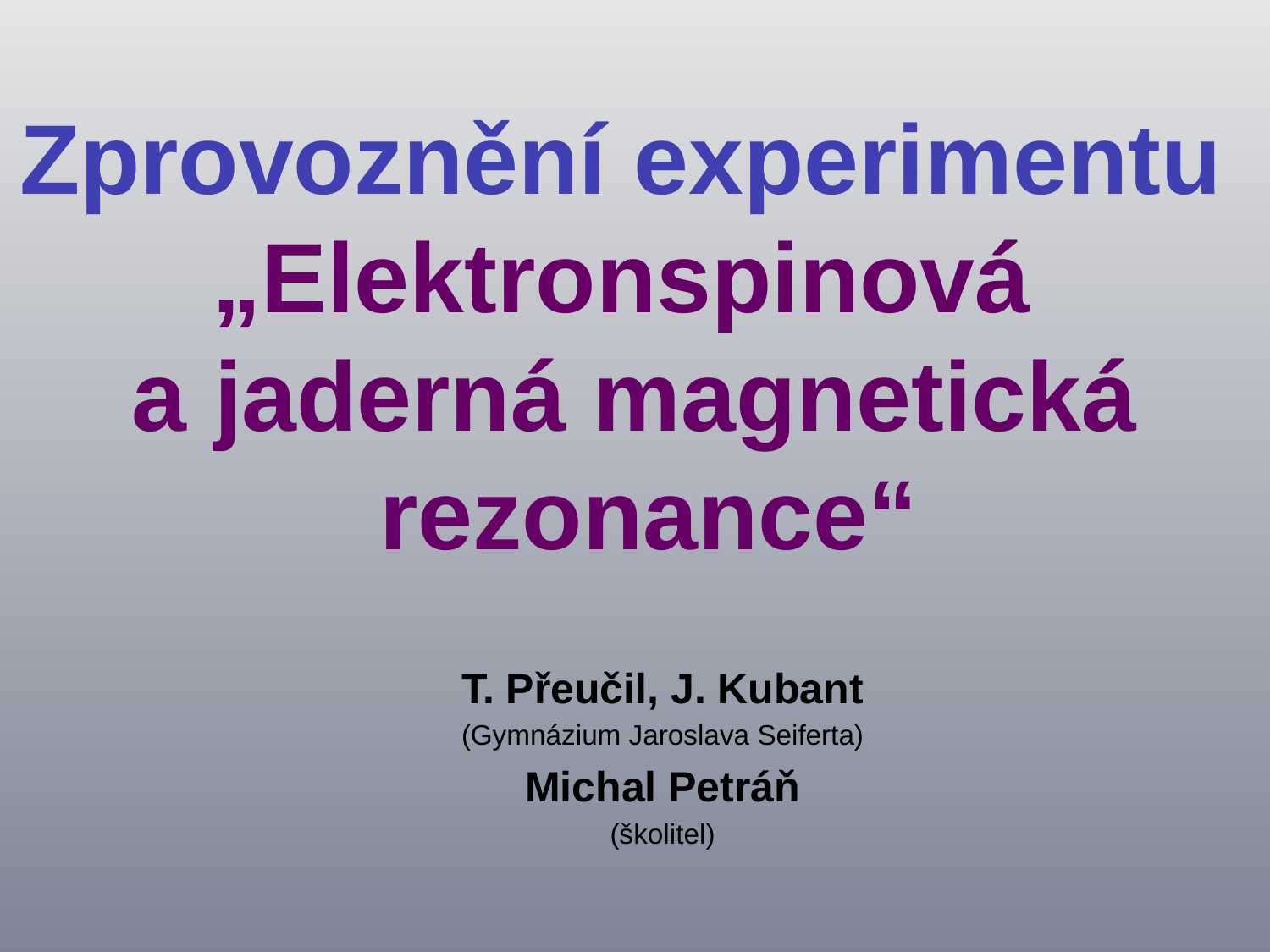

Zprovoznění experimentu
„Elektronspinová
a jaderná magnetická
 rezonance“
T. Přeučil, J. Kubant
(Gymnázium Jaroslava Seiferta)
Michal Petráň
(školitel)